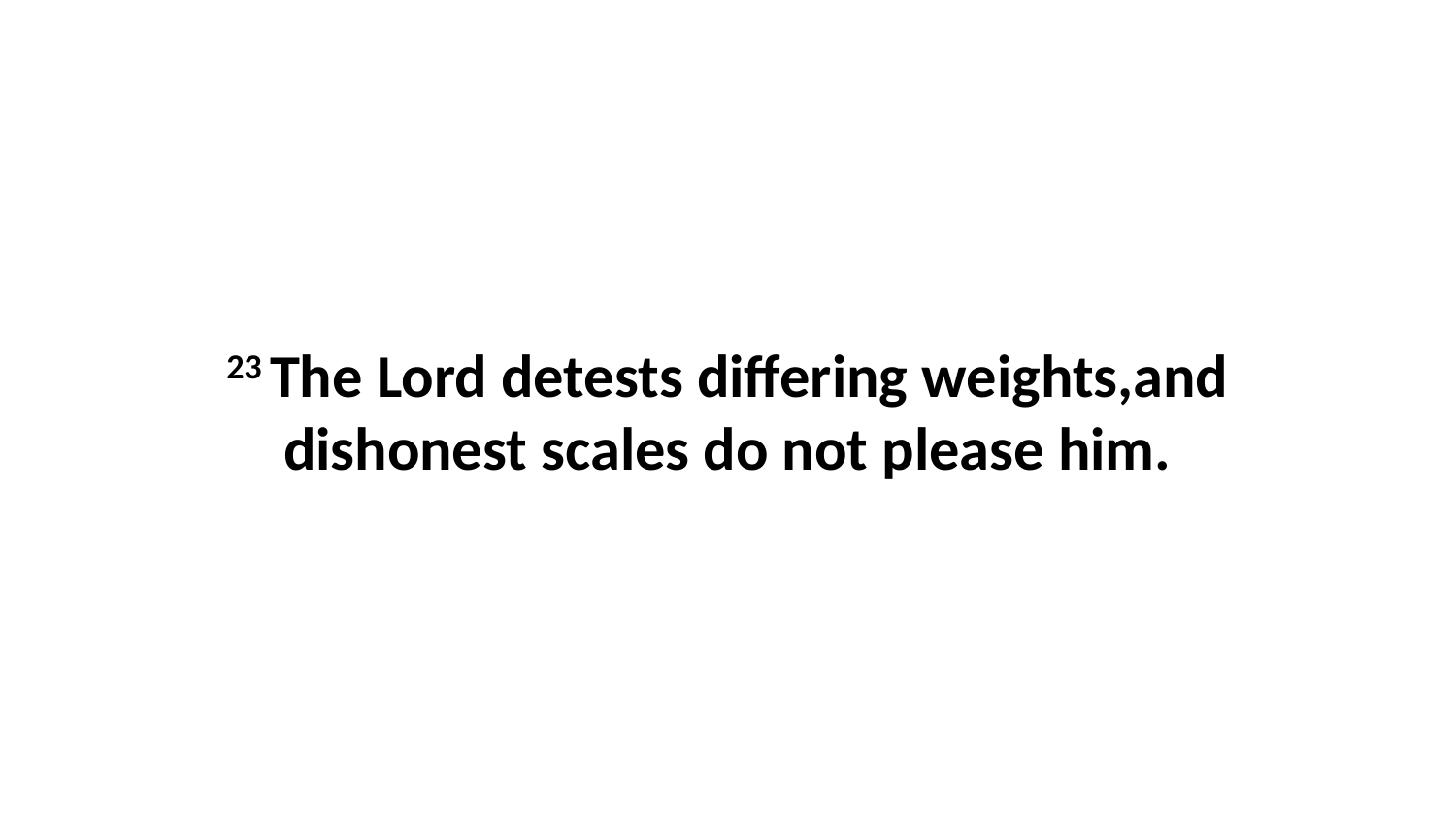

23 The Lord detests differing weights,and dishonest scales do not please him.